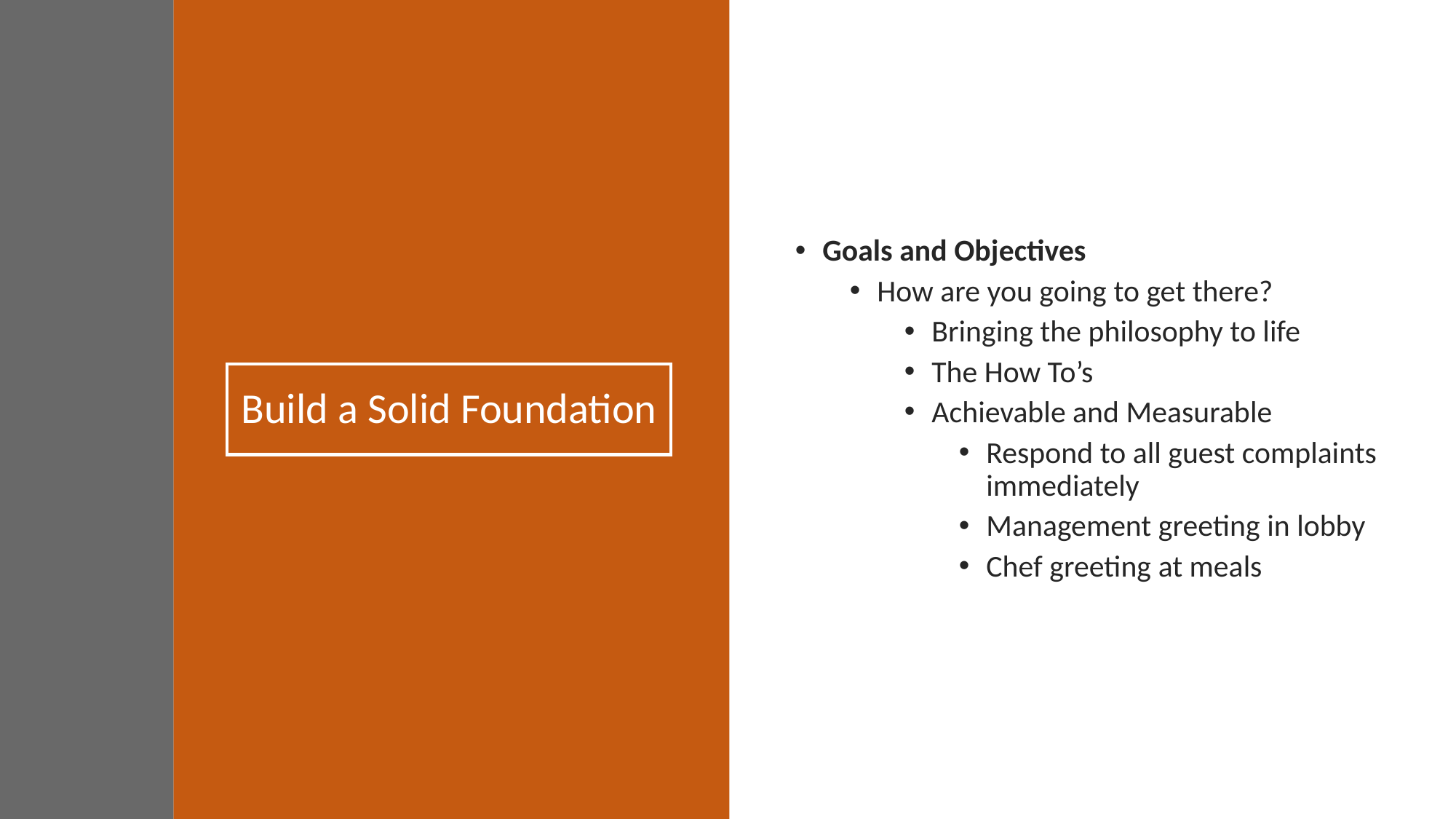

Goals and Objectives
How are you going to get there?
Bringing the philosophy to life
The How To’s
Achievable and Measurable
Respond to all guest complaints immediately
Management greeting in lobby
Chef greeting at meals
# Build a Solid Foundation